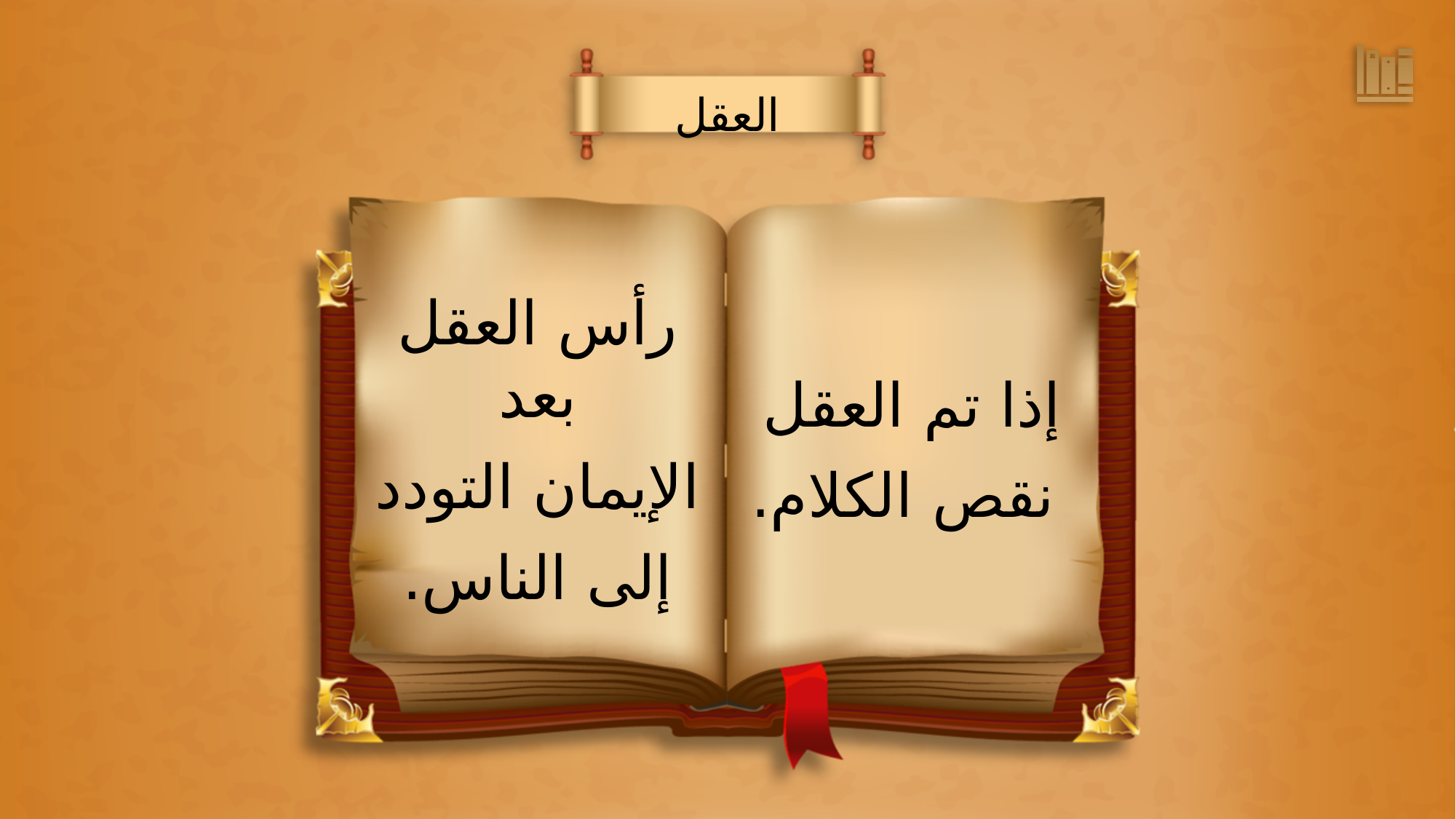

العقل
رأس العقل بعد
الإيمان التودد
إلى الناس.
إذا تم العقل
 نقص الكلام.